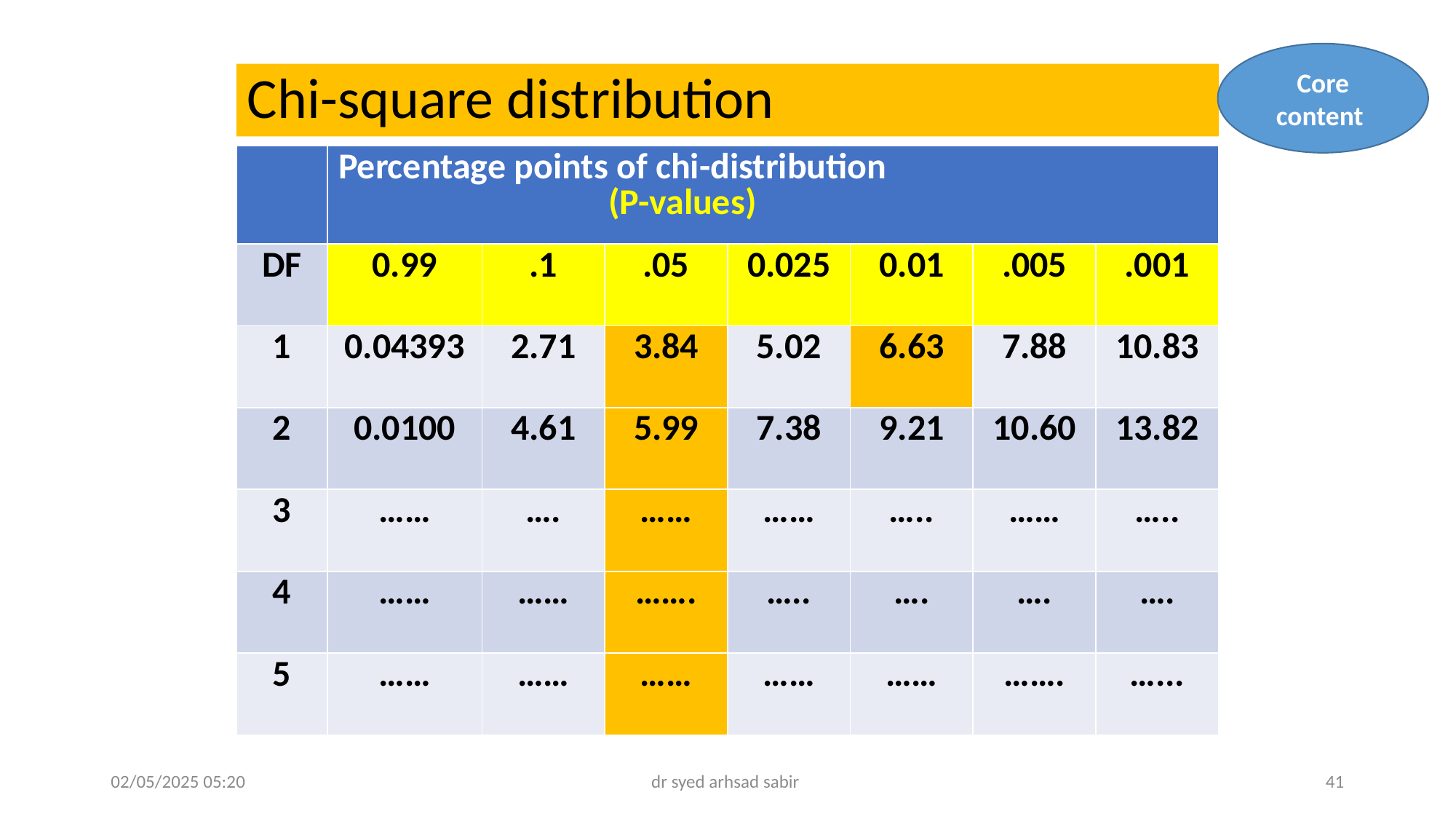

Core content
# Chi-square distribution
|  | Percentage points of chi-distribution (P-values) |  |  |  |  |  |  |
| --- | --- | --- | --- | --- | --- | --- | --- |
| DF | 0.99 | .1 | .05 | 0.025 | 0.01 | .005 | .001 |
| 1 | 0.04393 | 2.71 | 3.84 | 5.02 | 6.63 | 7.88 | 10.83 |
| 2 | 0.0100 | 4.61 | 5.99 | 7.38 | 9.21 | 10.60 | 13.82 |
| 3 | …… | …. | …… | …… | ….. | …… | ….. |
| 4 | …… | …… | ……. | ….. | …. | …. | …. |
| 5 | …… | …… | …… | …… | …… | ……. | …... |
02/05/2025 05:20
dr syed arhsad sabir
41